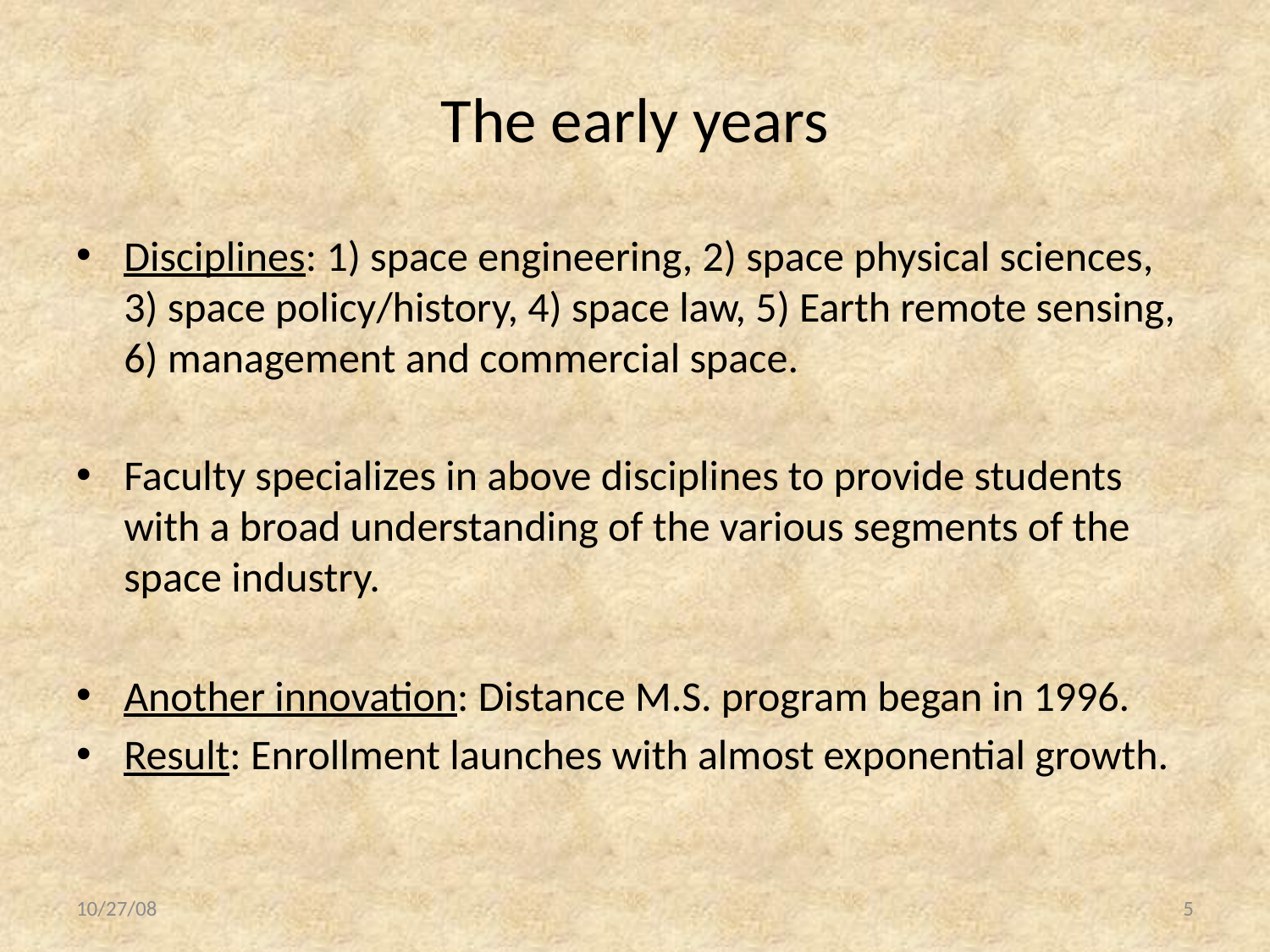

# The early years
Disciplines: 1) space engineering, 2) space physical sciences, 3) space policy/history, 4) space law, 5) Earth remote sensing, 6) management and commercial space.

Faculty specializes in above disciplines to provide students with a broad understanding of the various segments of the space industry.

Another innovation: Distance M.S. program began in 1996.
Result: Enrollment launches with almost exponential growth.
10/27/08
5